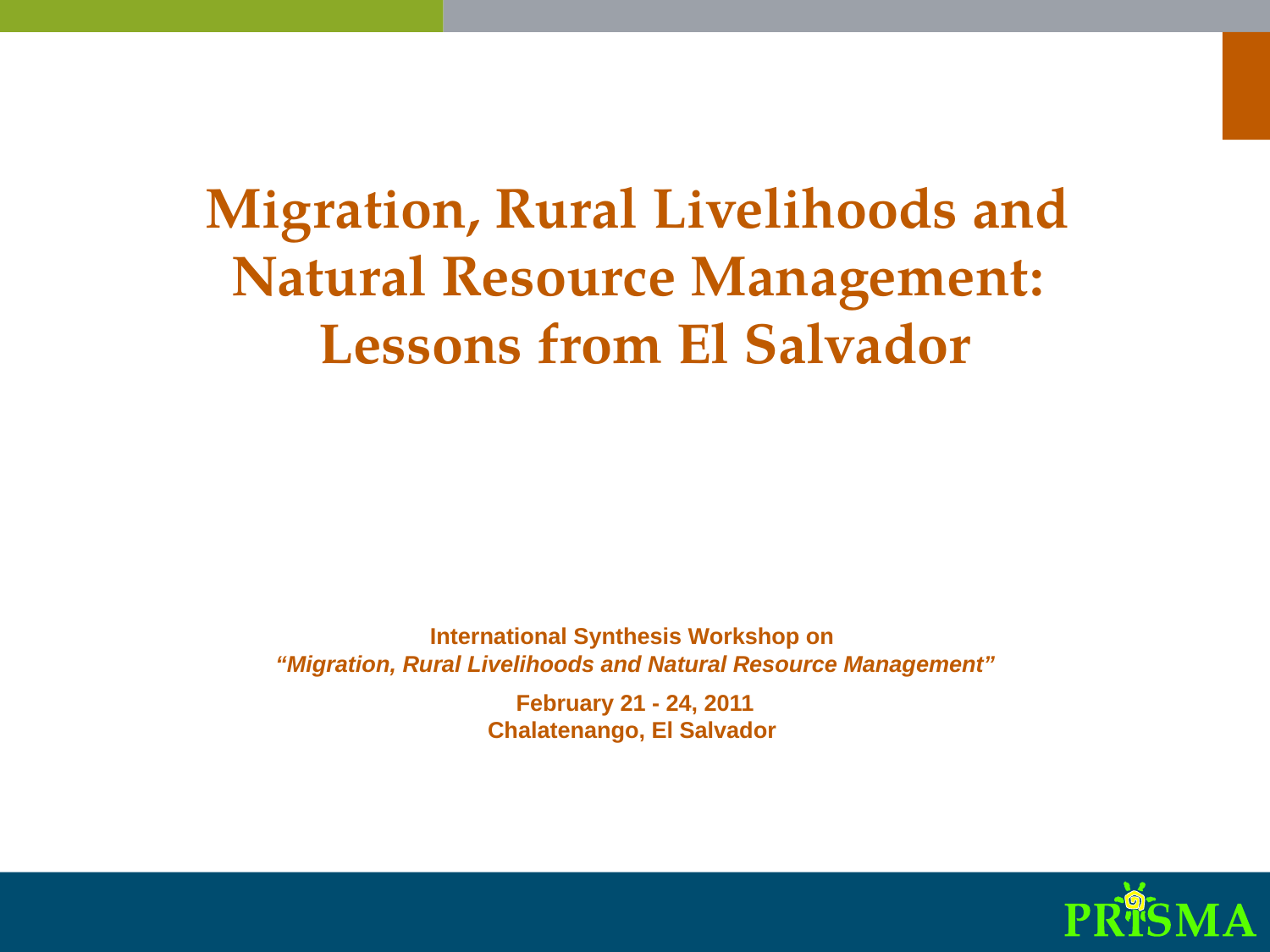

Migration, Rural Livelihoods and
Natural Resource Management:
Lessons from El Salvador

International Synthesis Workshop on
“Migration, Rural Livelihoods and Natural Resource Management”
February 21 - 24, 2011
Chalatenango, El Salvador